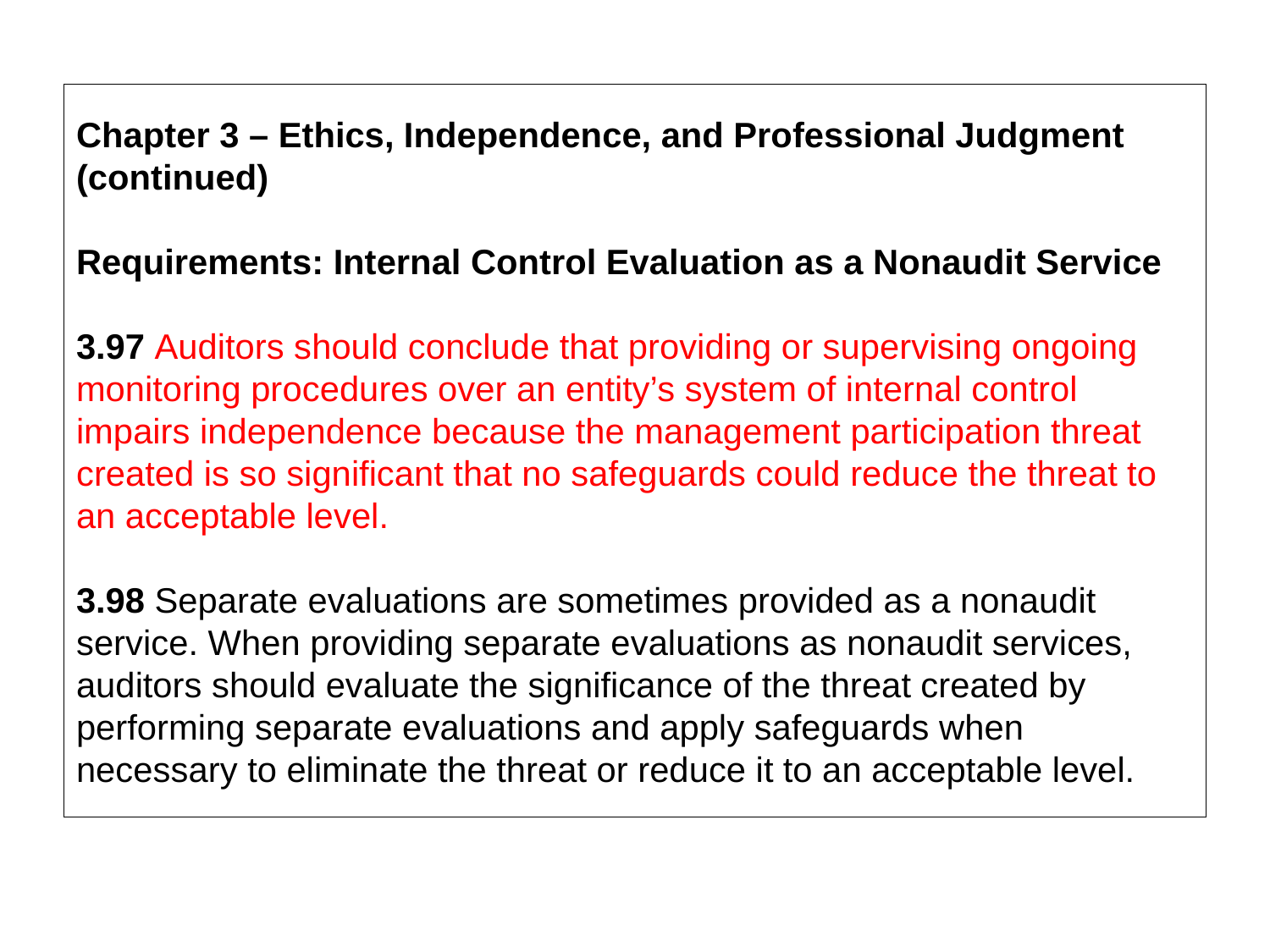

# Chapter 3 – Ethics, Independence, and Professional Judgment (continued) Requirements: Internal Control Evaluation as a Nonaudit Service 3.97 Auditors should conclude that providing or supervising ongoing monitoring procedures over an entity’s system of internal control impairs independence because the management participation threat created is so significant that no safeguards could reduce the threat to an acceptable level. 3.98 Separate evaluations are sometimes provided as a nonaudit service. When providing separate evaluations as nonaudit services, auditors should evaluate the significance of the threat created by performing separate evaluations and apply safeguards when necessary to eliminate the threat or reduce it to an acceptable level.